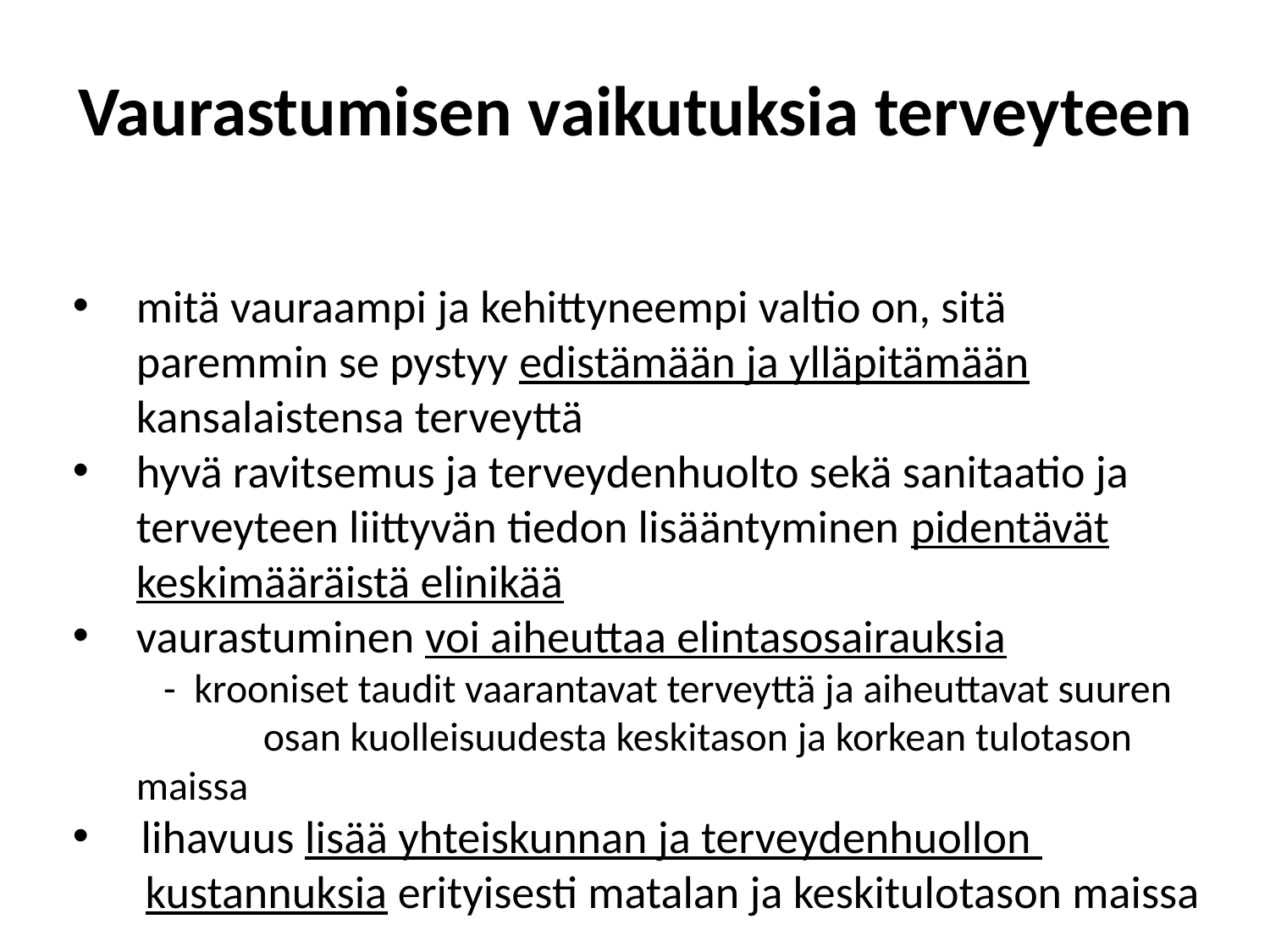

# Vaurastumisen vaikutuksia terveyteen
mitä vauraampi ja kehittyneempi valtio on, sitä paremmin se pystyy edistämään ja ylläpitämään kansalaistensa terveyttä
hyvä ravitsemus ja terveydenhuolto sekä sanitaatio ja terveyteen liittyvän tiedon lisääntyminen pidentävät keskimääräistä elinikää
vaurastuminen voi aiheuttaa elintasosairauksia
   -  krooniset taudit vaarantavat terveyttä ja aiheuttavat suuren 	osan kuolleisuudesta keskitason ja korkean tulotason maissa
  lihavuus lisää yhteiskunnan ja terveydenhuollon
       kustannuksia erityisesti matalan ja keskitulotason maissa